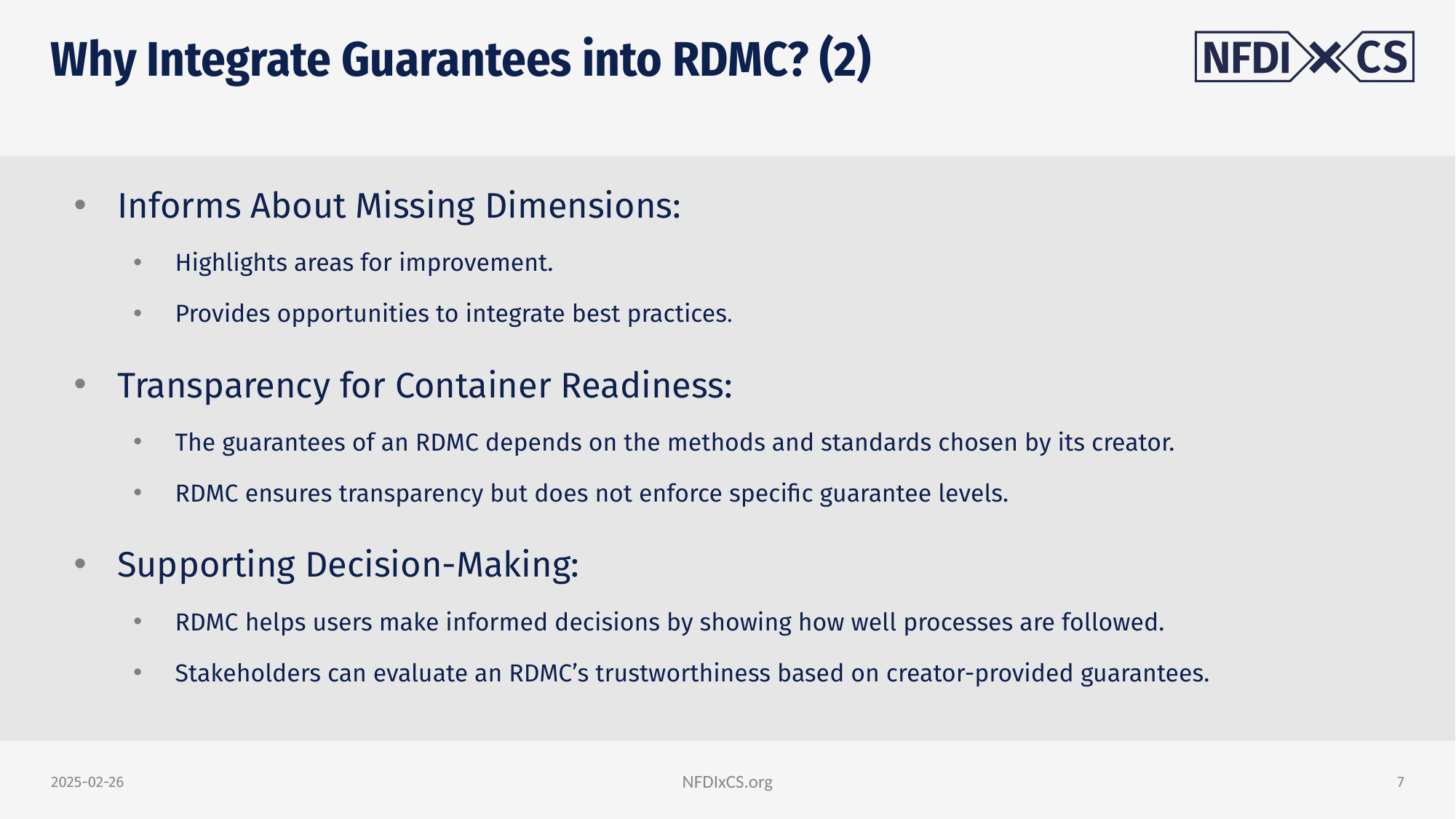

# Why Integrate Guarantees into RDMC? (2)
Informs About Missing Dimensions:
Highlights areas for improvement.
Provides opportunities to integrate best practices.
Transparency for Container Readiness:
The guarantees of an RDMC depends on the methods and standards chosen by its creator.
RDMC ensures transparency but does not enforce specific guarantee levels.
Supporting Decision-Making:
RDMC helps users make informed decisions by showing how well processes are followed.
Stakeholders can evaluate an RDMC’s trustworthiness based on creator-provided guarantees.
2025-02-26
NFDIxCS.org
7